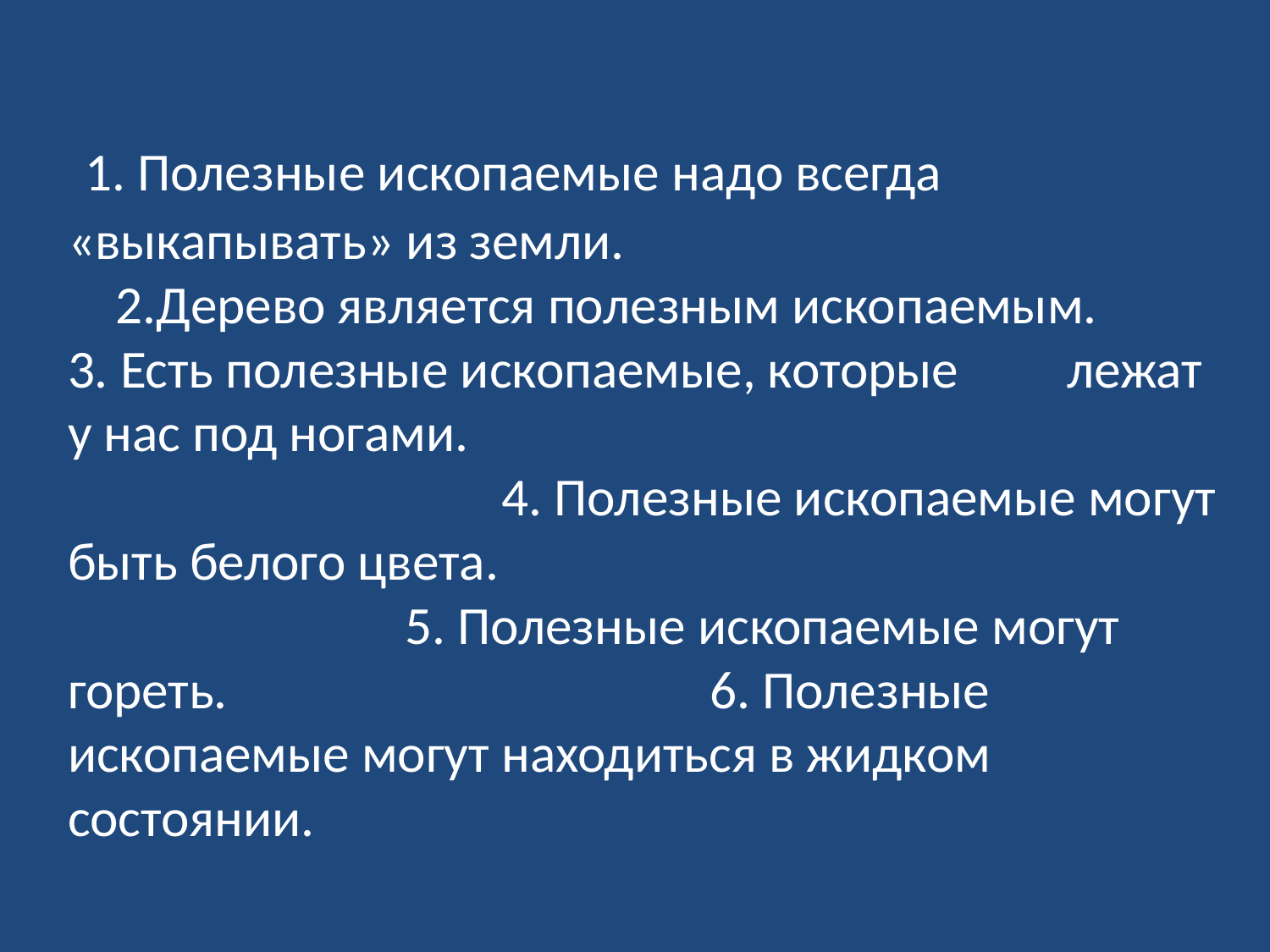

# 1. Полезные ископаемые надо всегда «выкапывать» из земли.                                                      2.Дерево является полезным ископаемым.          3. Есть полезные ископаемые, которые         лежат у нас под ногами.                                                                                                   4. Полезные ископаемые могут быть белого цвета.                                                                                        5. Полезные ископаемые могут гореть.                                        6. Полезные ископаемые могут находиться в жидком состоянии.